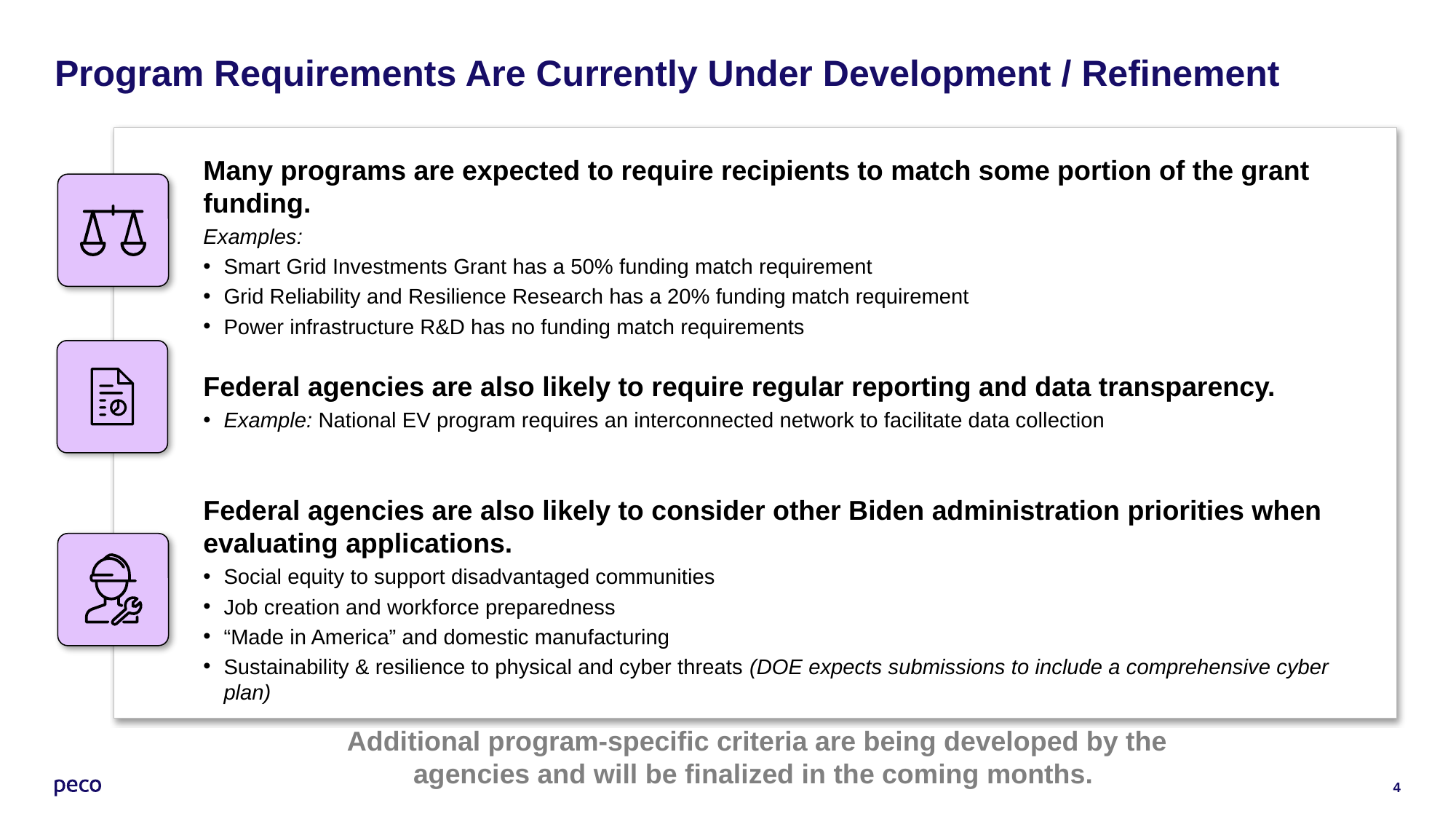

# Program Requirements Are Currently Under Development / Refinement

Many programs are expected to require recipients to match some portion of the grant funding.
Examples:
Smart Grid Investments Grant has a 50% funding match requirement
Grid Reliability and Resilience Research has a 20% funding match requirement
Power infrastructure R&D has no funding match requirements

Federal agencies are also likely to require regular reporting and data transparency.
Example: National EV program requires an interconnected network to facilitate data collection

Federal agencies are also likely to consider other Biden administration priorities when evaluating applications.
Social equity to support disadvantaged communities
Job creation and workforce preparedness
“Made in America” and domestic manufacturing
Sustainability & resilience to physical and cyber threats (DOE expects submissions to include a comprehensive cyber plan)

Additional program-specific criteria are being developed by the agencies and will be finalized in the coming months.
4